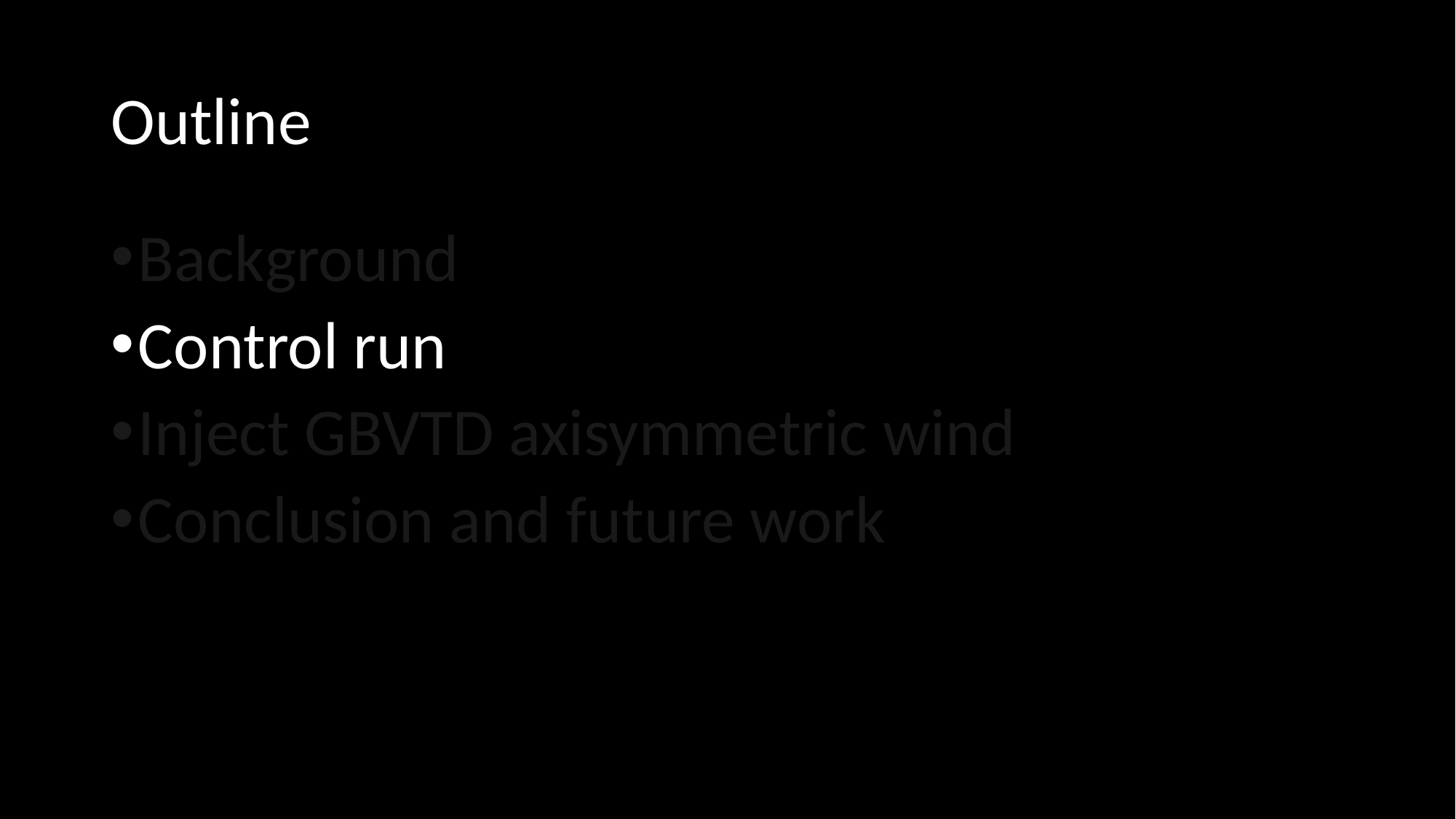

# Outline

Background
Control run
Inject GBVTD axisymmetric wind
Conclusion and future work